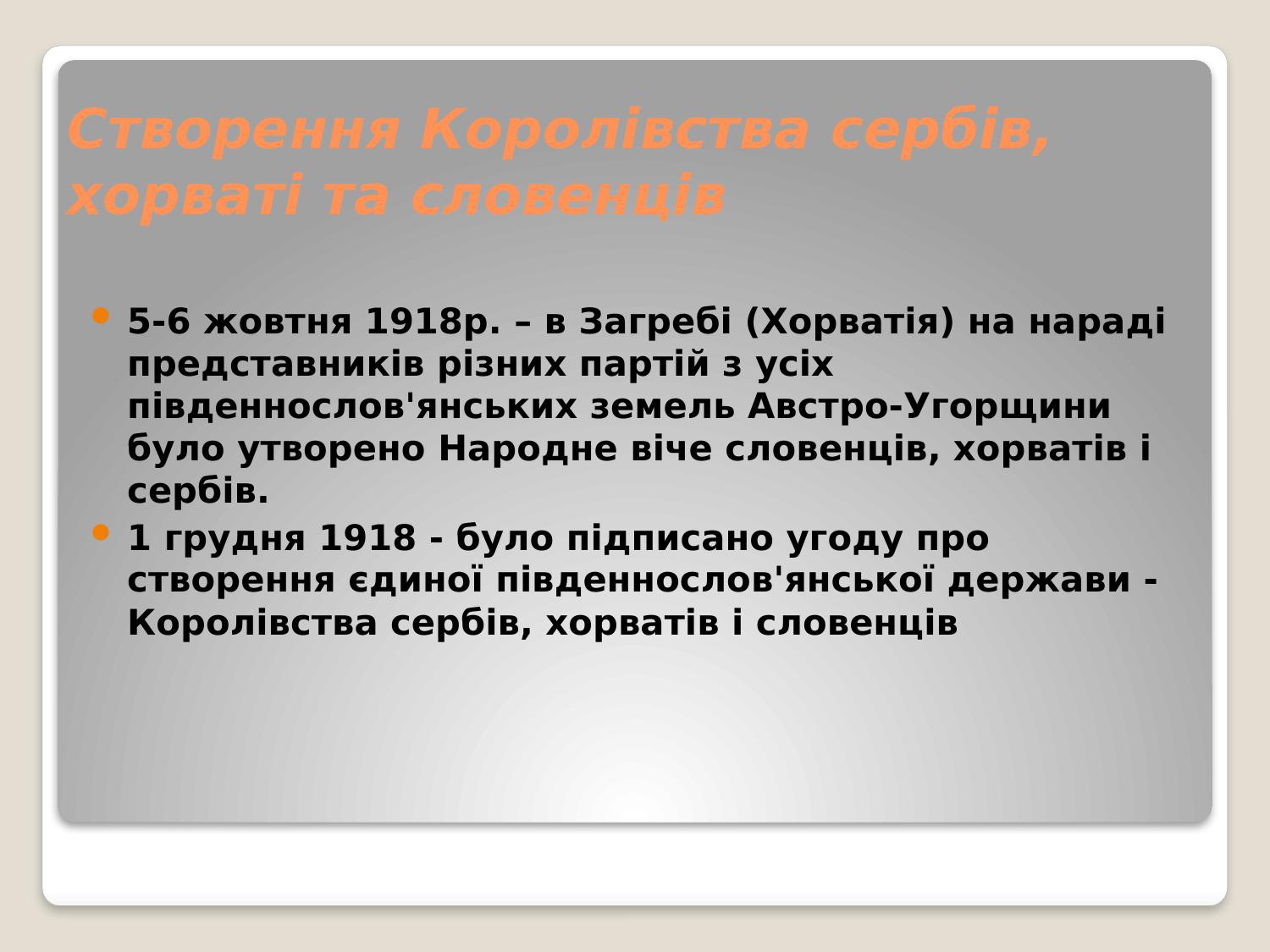

# Створення Королівства сербів, хорваті та словенців
5-6 жовтня 1918р. – в Загребі (Хорватія) на нараді представників різних партій з усіх південнослов'янських земель Австро-Угорщини було утворено Народне віче словенців, хорватів і сербів.
1 грудня 1918 - було підписано угоду про створення єдиної південнослов'янської держави - ​​Королівства сербів, хорватів і словенців